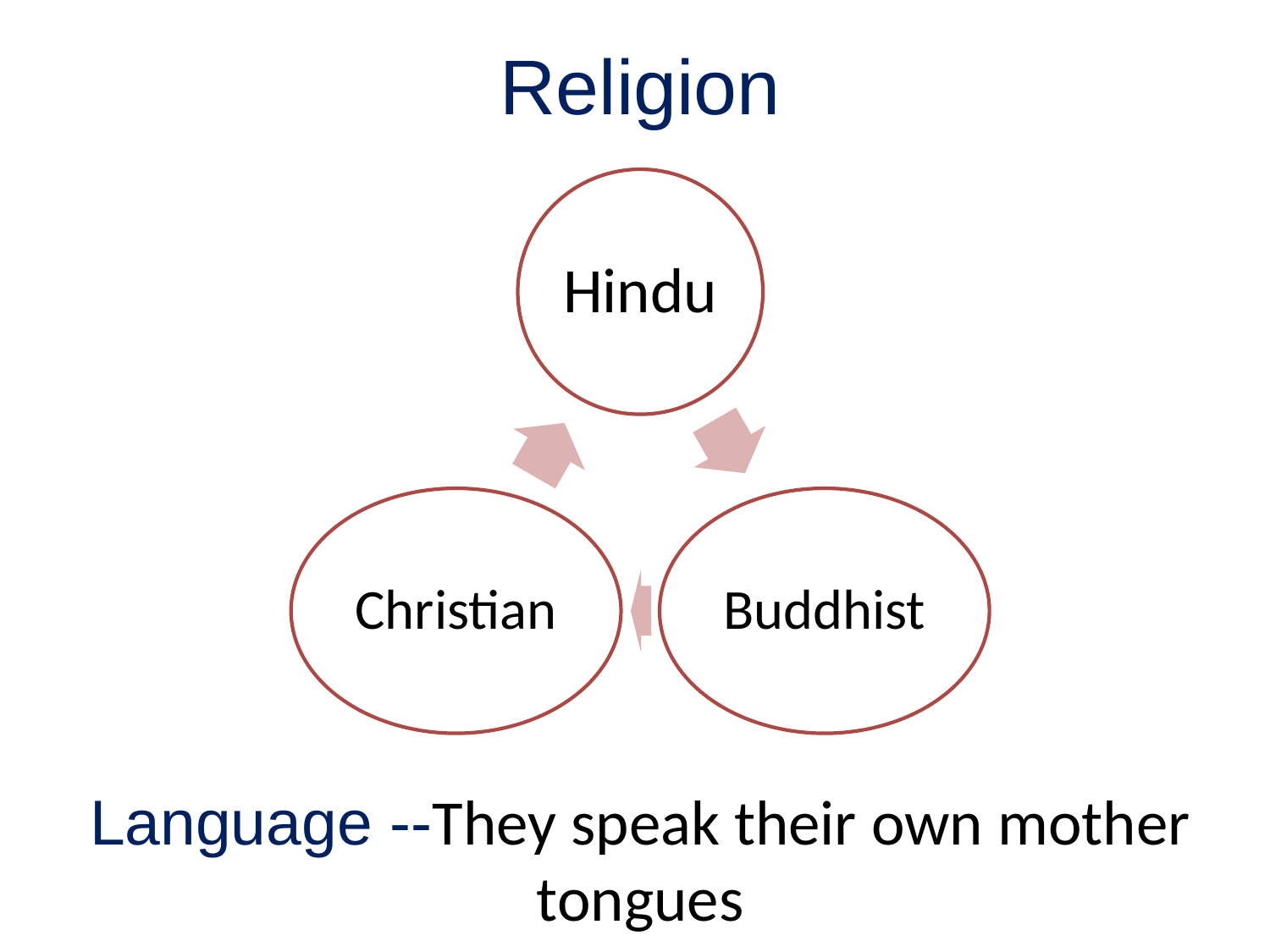

# Religion
Hindu

Buddhist

Christian

Language --They speak their own mother tongues